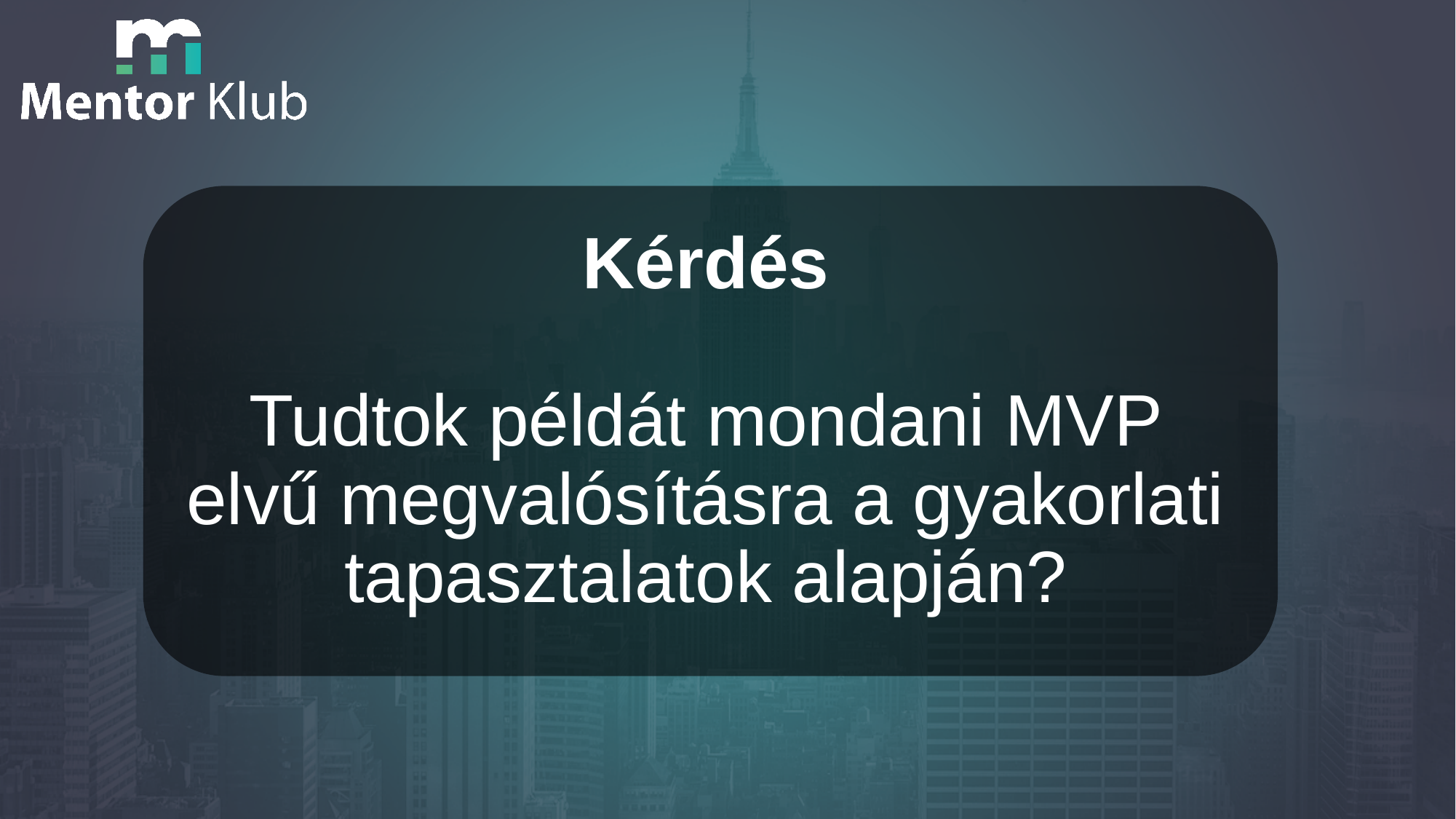

Kérdés

Tudtok példát mondani MVP elvű megvalósításra a gyakorlati tapasztalatok alapján?